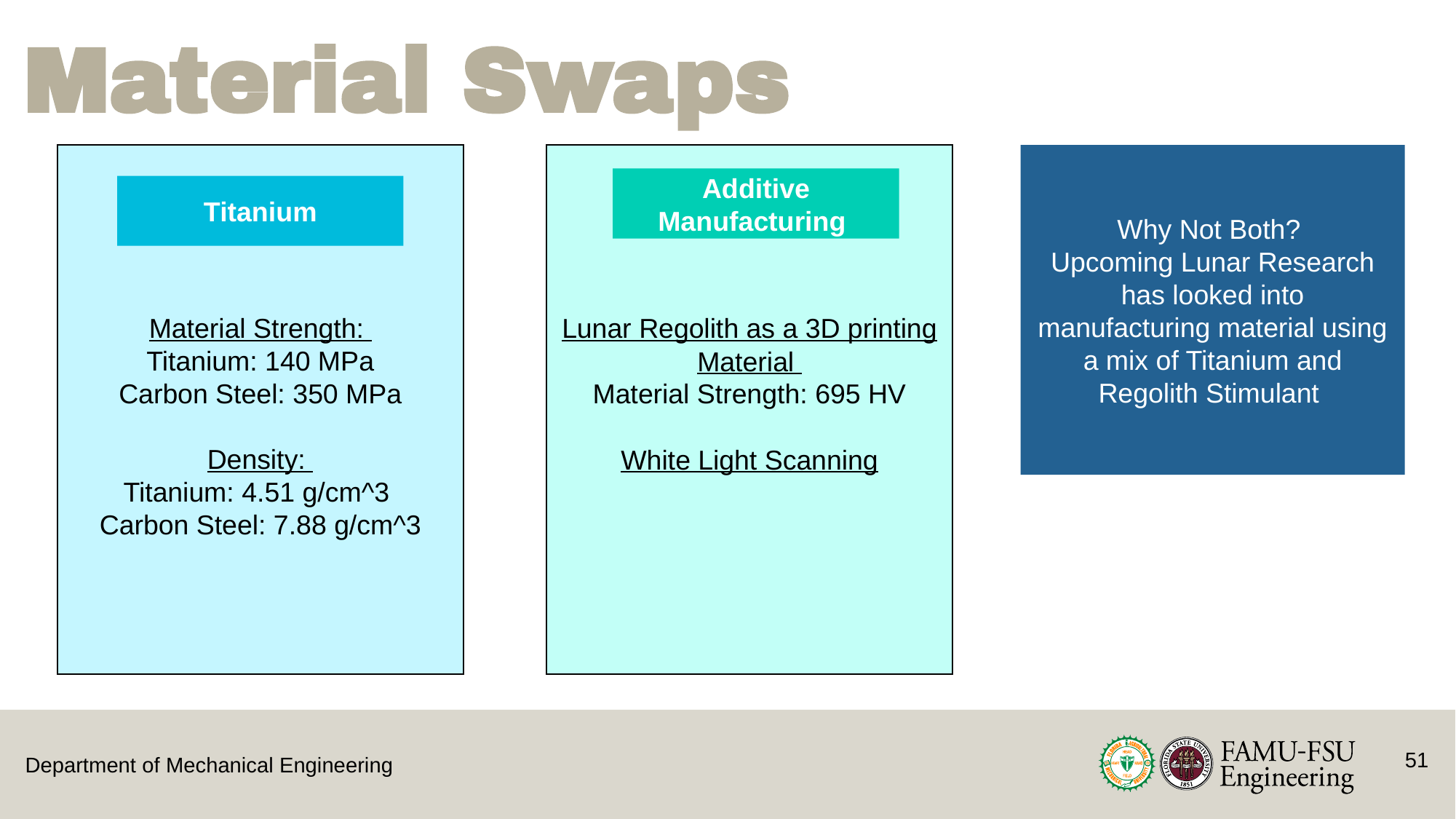

# Material Swaps

Lunar Regolith as a 3D printing Material
Material Strength: 695 HV

White Light Scanning

Why Not Both?
Upcoming Lunar Research has looked into manufacturing material using a mix of Titanium and Regolith Stimulant
Additive Manufacturing
Titanium
Material Strength:
Titanium: 140 MPa
Carbon Steel: 350 MPa

Density:
Titanium: 4.51 g/cm^3
Carbon Steel: 7.88 g/cm^3

51